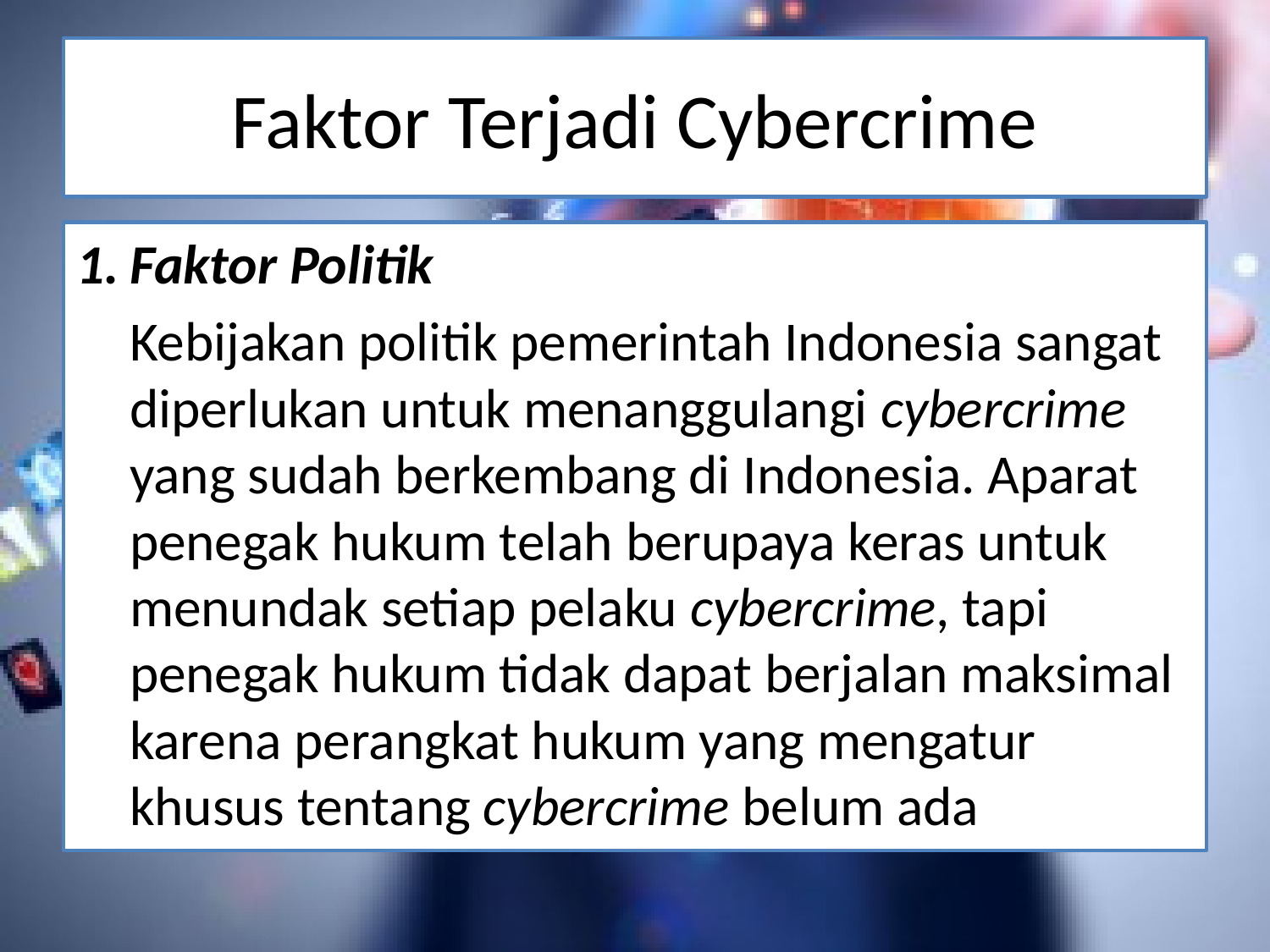

# Faktor Terjadi Cybercrime
Faktor Politik
Kebijakan politik pemerintah Indonesia sangat diperlukan untuk menanggulangi cybercrime yang sudah berkembang di Indonesia. Aparat penegak hukum telah berupaya keras untuk menundak setiap pelaku cybercrime, tapi penegak hukum tidak dapat berjalan maksimal karena perangkat hukum yang mengatur khusus tentang cybercrime belum ada